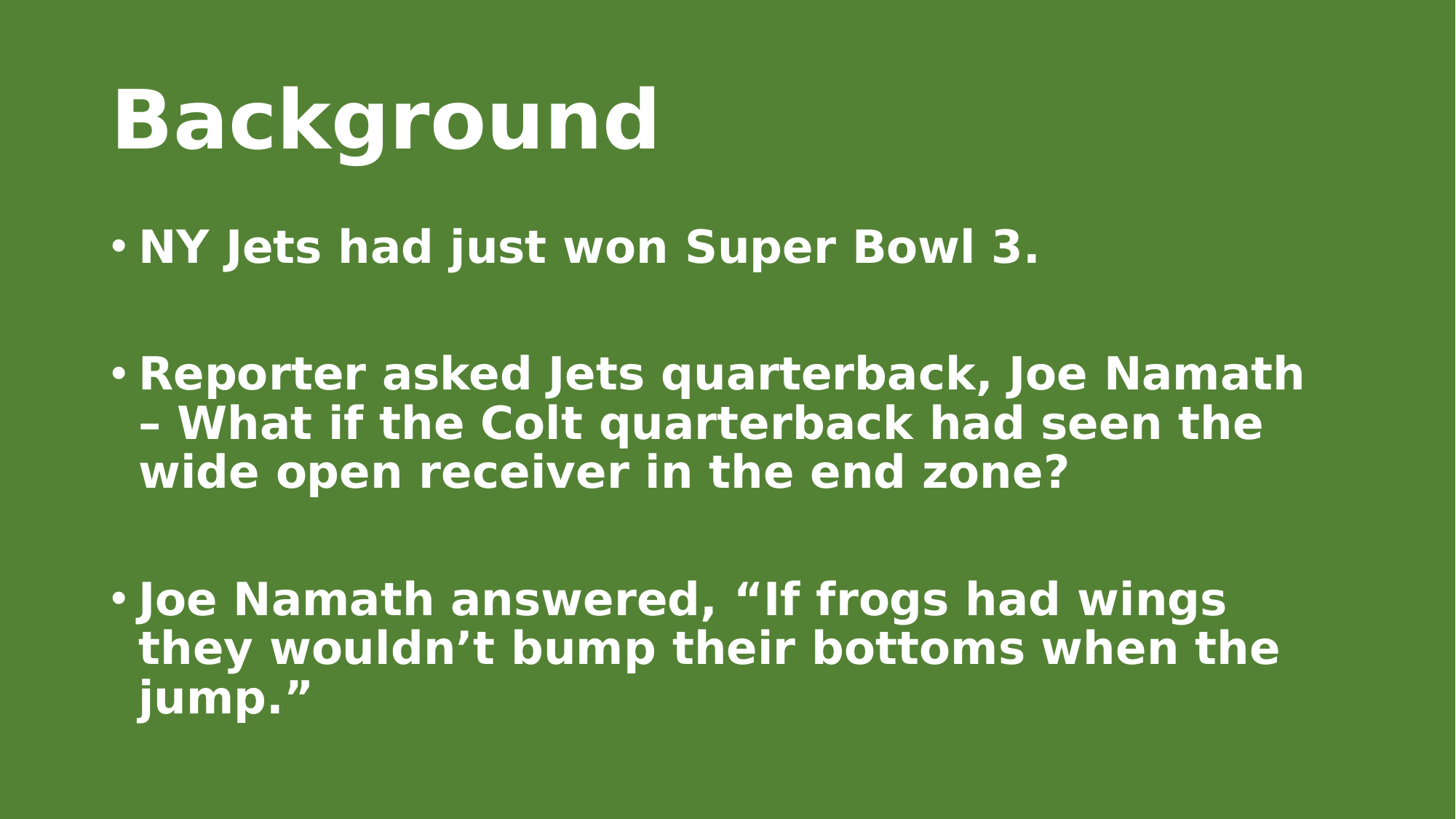

# Background
NY Jets had just won Super Bowl 3.

Reporter asked Jets quarterback, Joe Namath – What if the Colt quarterback had seen the wide open receiver in the end zone?

Joe Namath answered, “If frogs had wings they wouldn’t bump their bottoms when the jump.”